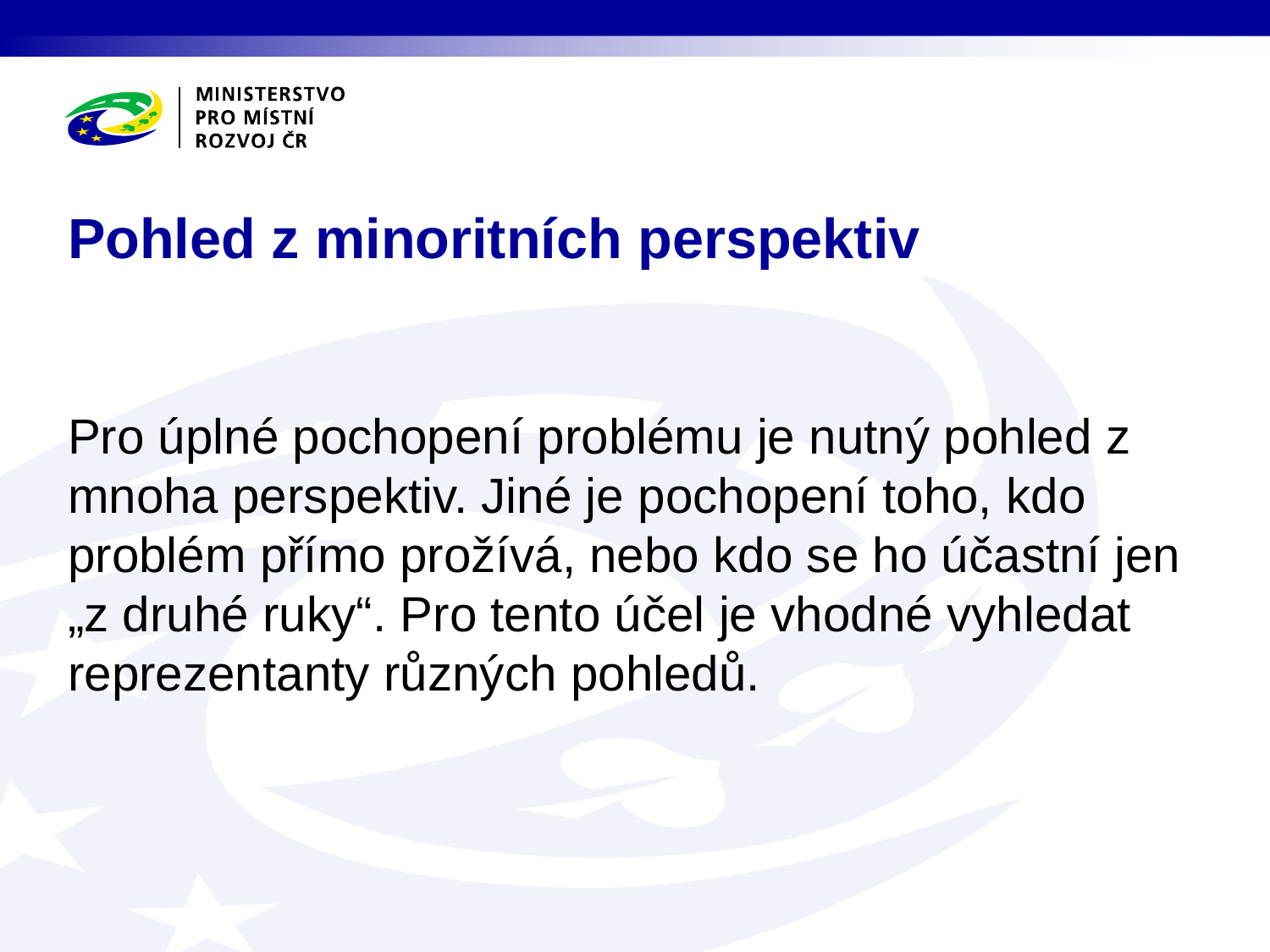

# Pohled z minoritních perspektiv
Pro úplné pochopení problému je nutný pohled z mnoha perspektiv. Jiné je pochopení toho, kdo problém přímo prožívá, nebo kdo se ho účastní jen „z druhé ruky“. Pro tento účel je vhodné vyhledat reprezentanty různých pohledů.